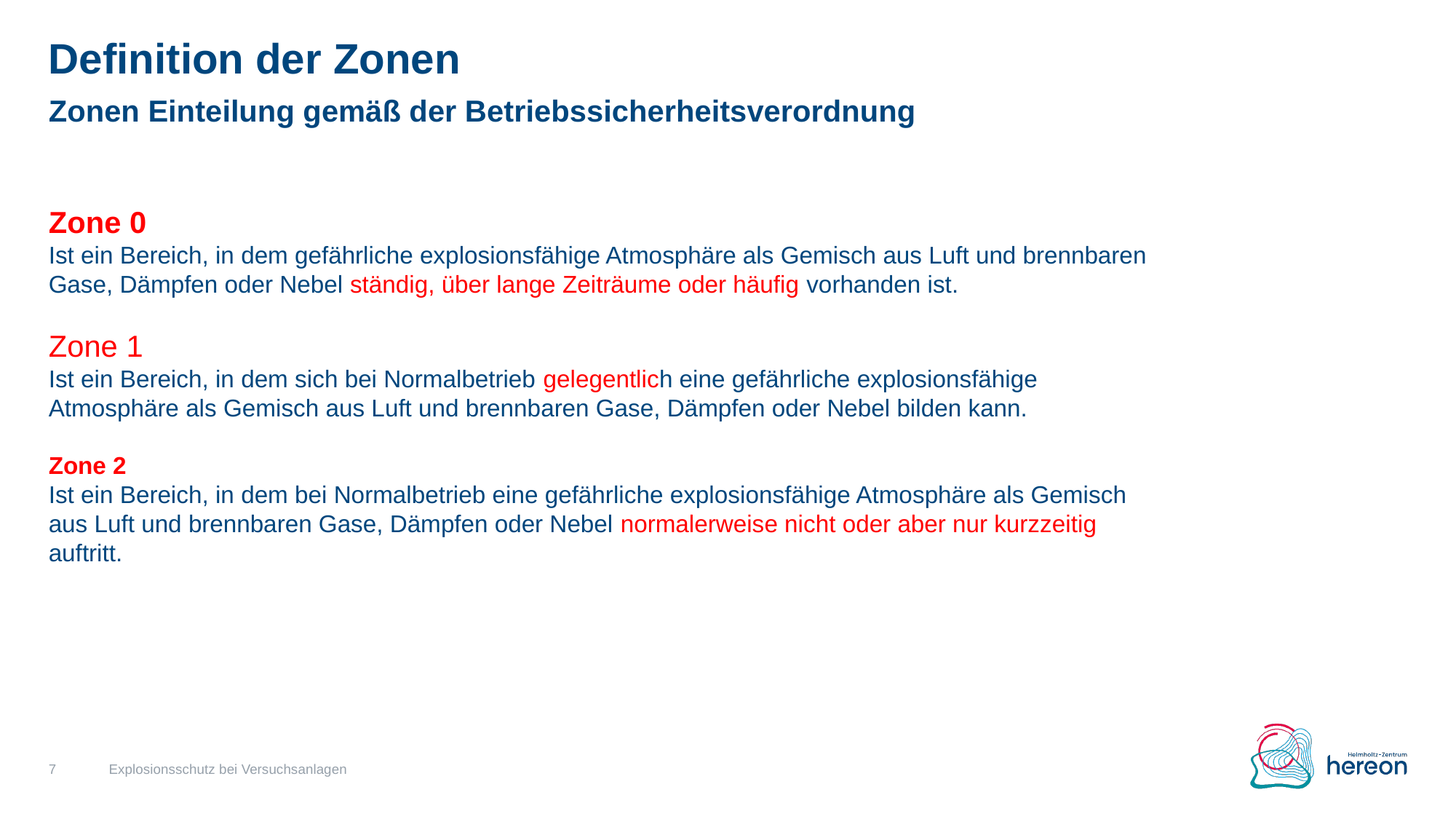

# Definition der Zonen
Zonen Einteilung gemäß der Betriebssicherheitsverordnung

Zone 0
Ist ein Bereich, in dem gefährliche explosionsfähige Atmosphäre als Gemisch aus Luft und brennbaren Gase, Dämpfen oder Nebel ständig, über lange Zeiträume oder häufig vorhanden ist.

Zone 1
Ist ein Bereich, in dem sich bei Normalbetrieb gelegentlich eine gefährliche explosionsfähige Atmosphäre als Gemisch aus Luft und brennbaren Gase, Dämpfen oder Nebel bilden kann.

Zone 2
Ist ein Bereich, in dem bei Normalbetrieb eine gefährliche explosionsfähige Atmosphäre als Gemisch aus Luft und brennbaren Gase, Dämpfen oder Nebel normalerweise nicht oder aber nur kurzzeitig auftritt.
7
Explosionsschutz bei Versuchsanlagen